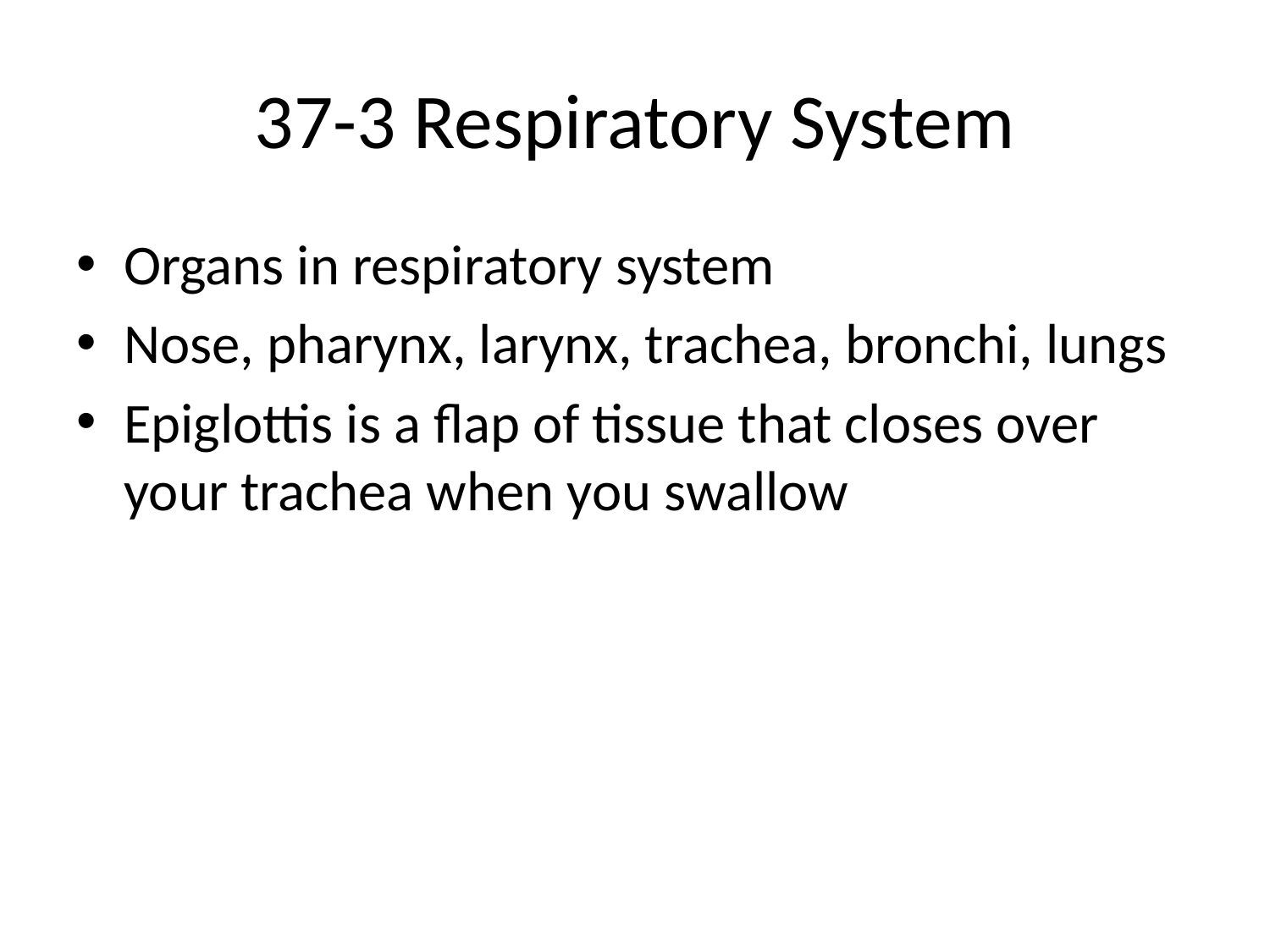

# 37-3 Respiratory System
Organs in respiratory system
Nose, pharynx, larynx, trachea, bronchi, lungs
Epiglottis is a flap of tissue that closes over your trachea when you swallow